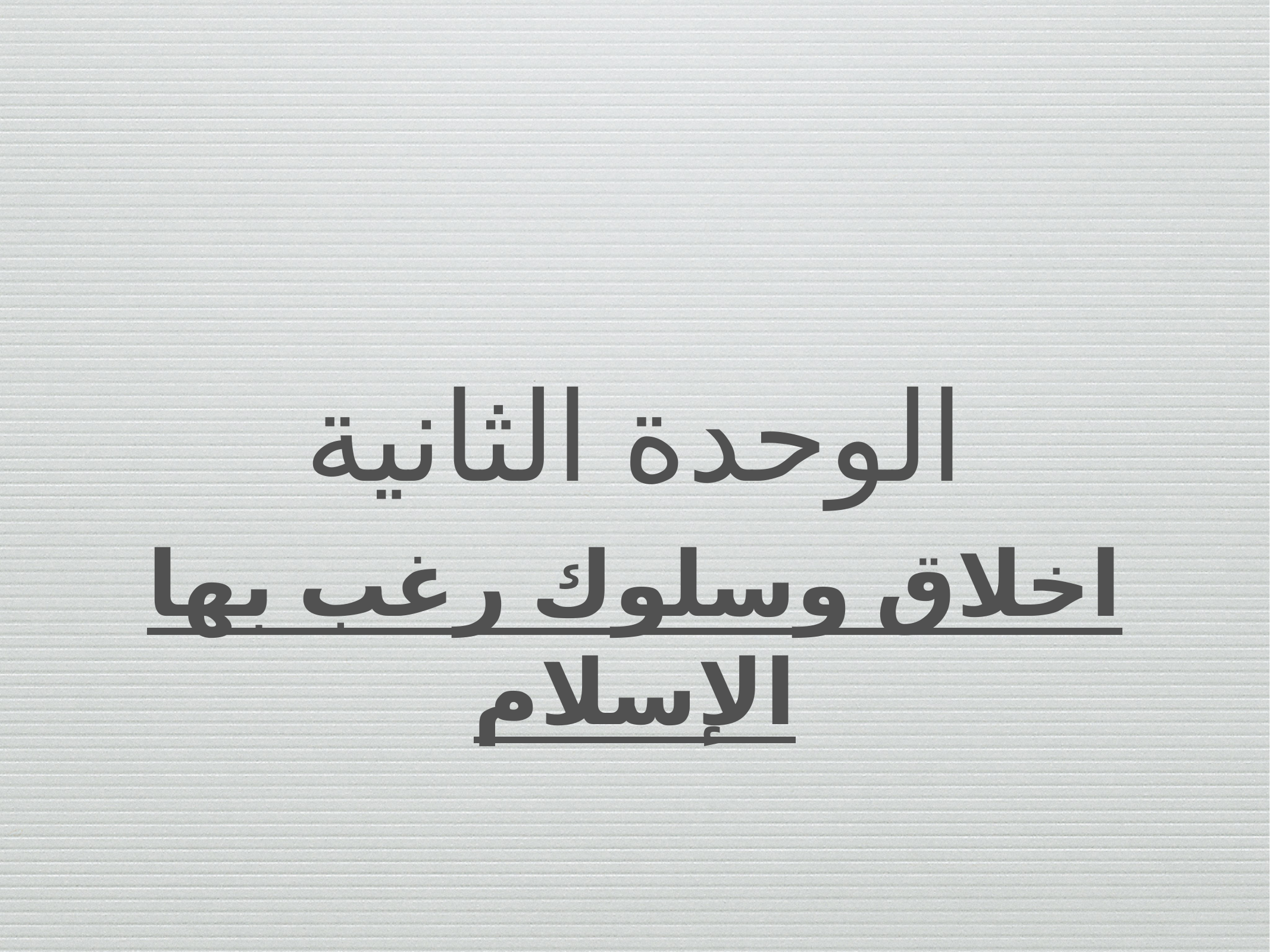

# الوحدة الثانية
اخلاق وسلوك رغب بها الإسلام